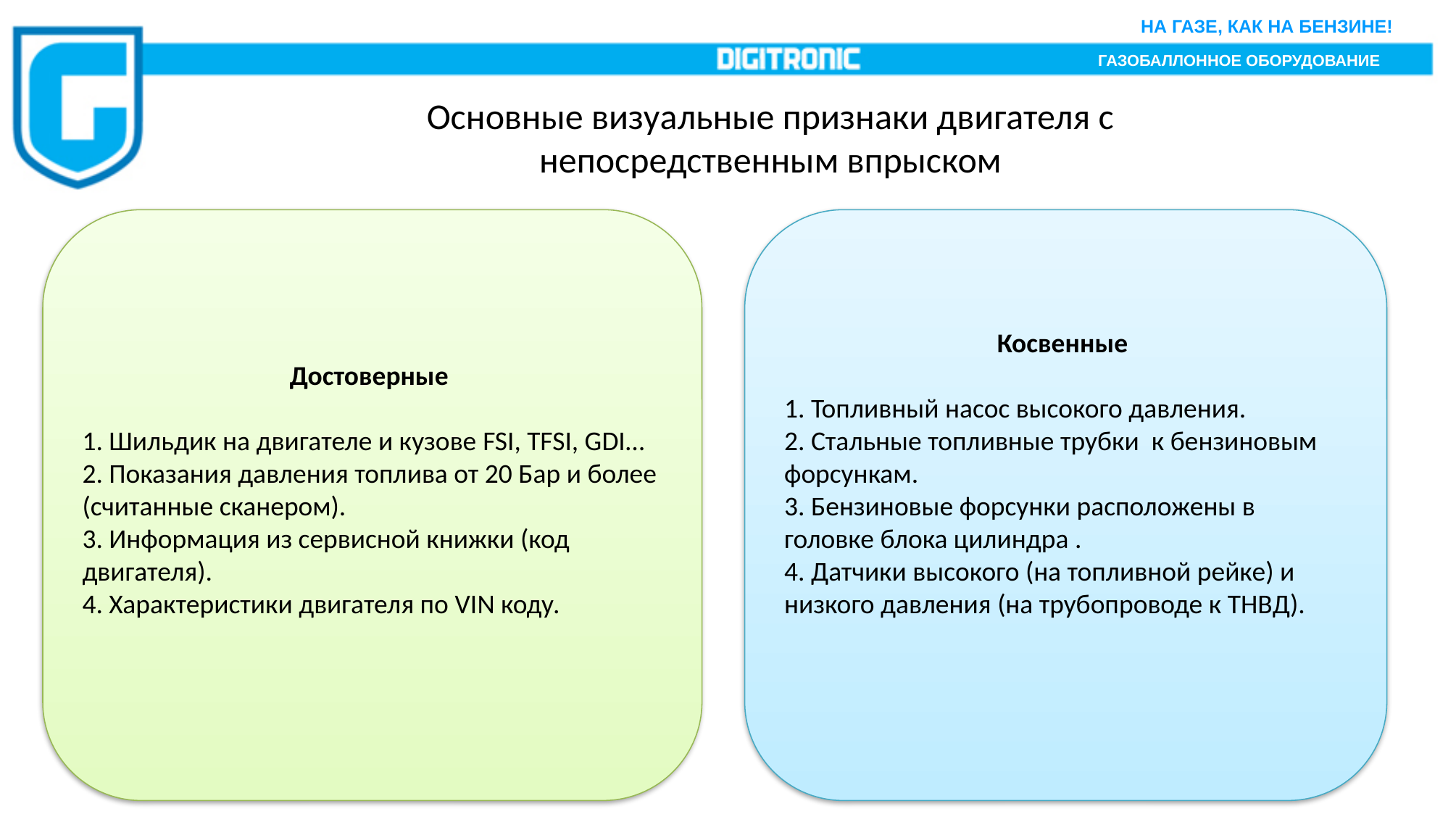

НА ГАЗЕ, КАК НА БЕНЗИНЕ!
ГАЗОБАЛЛОННОЕ ОБОРУДОВАНИЕ
# Основные визуальные признаки двигателя с непосредственным впрыском
Достоверные

1. Шильдик на двигателе и кузове FSI, TFSI, GDI…
2. Показания давления топлива от 20 Бар и более (считанные сканером).
3. Информация из сервисной книжки (код     двигателя).
4. Характеристики двигателя по VIN коду.

Косвенные

1. Топливный насос высокого давления.
2. Стальные топливные трубки  к бензиновым форсункам.
3. Бензиновые форсунки расположены в головке блока цилиндра .
4. Датчики высокого (на топливной рейке) и низкого давления (на трубопроводе к ТНВД).